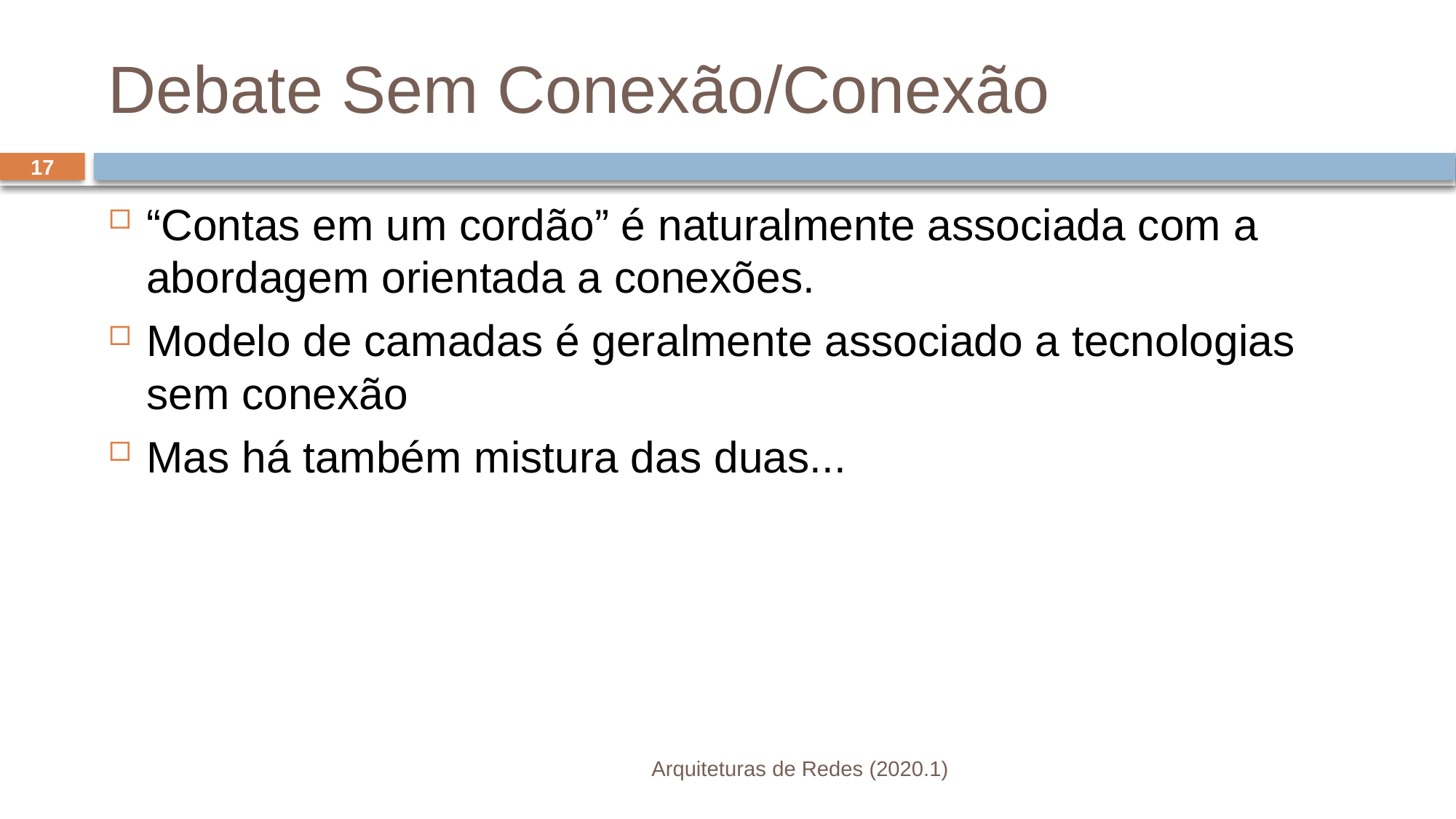

# Debate Sem Conexão/Conexão
17
“Contas em um cordão” é naturalmente associada com a abordagem orientada a conexões.
Modelo de camadas é geralmente associado a tecnologias sem conexão
Mas há também mistura das duas...
Arquiteturas de Redes (2020.1)